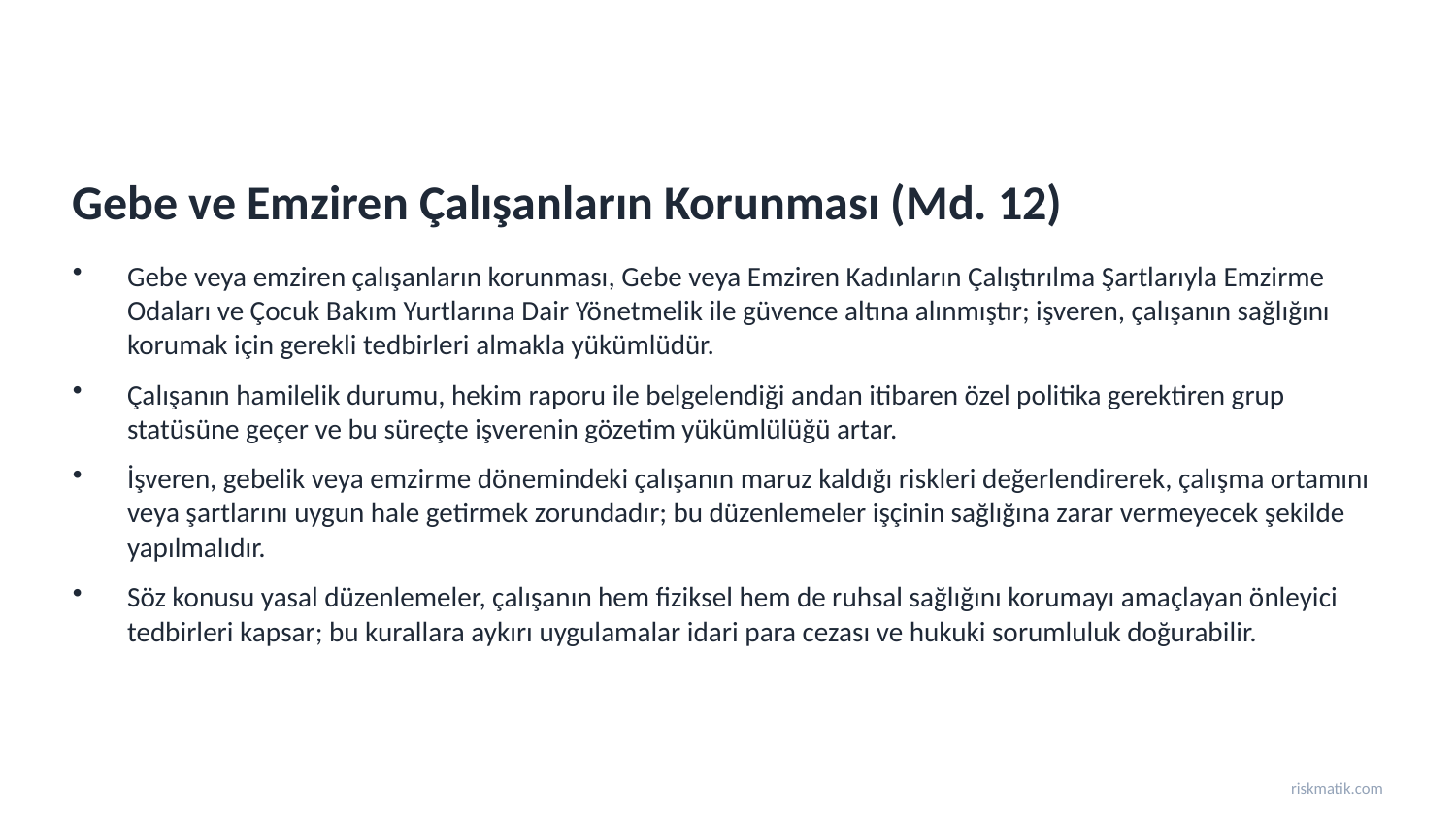

Gebe ve Emziren Çalışanların Korunması (Md. 12)
Gebe veya emziren çalışanların korunması, Gebe veya Emziren Kadınların Çalıştırılma Şartlarıyla Emzirme Odaları ve Çocuk Bakım Yurtlarına Dair Yönetmelik ile güvence altına alınmıştır; işveren, çalışanın sağlığını korumak için gerekli tedbirleri almakla yükümlüdür.
Çalışanın hamilelik durumu, hekim raporu ile belgelendiği andan itibaren özel politika gerektiren grup statüsüne geçer ve bu süreçte işverenin gözetim yükümlülüğü artar.
İşveren, gebelik veya emzirme dönemindeki çalışanın maruz kaldığı riskleri değerlendirerek, çalışma ortamını veya şartlarını uygun hale getirmek zorundadır; bu düzenlemeler işçinin sağlığına zarar vermeyecek şekilde yapılmalıdır.
Söz konusu yasal düzenlemeler, çalışanın hem fiziksel hem de ruhsal sağlığını korumayı amaçlayan önleyici tedbirleri kapsar; bu kurallara aykırı uygulamalar idari para cezası ve hukuki sorumluluk doğurabilir.
riskmatik.com